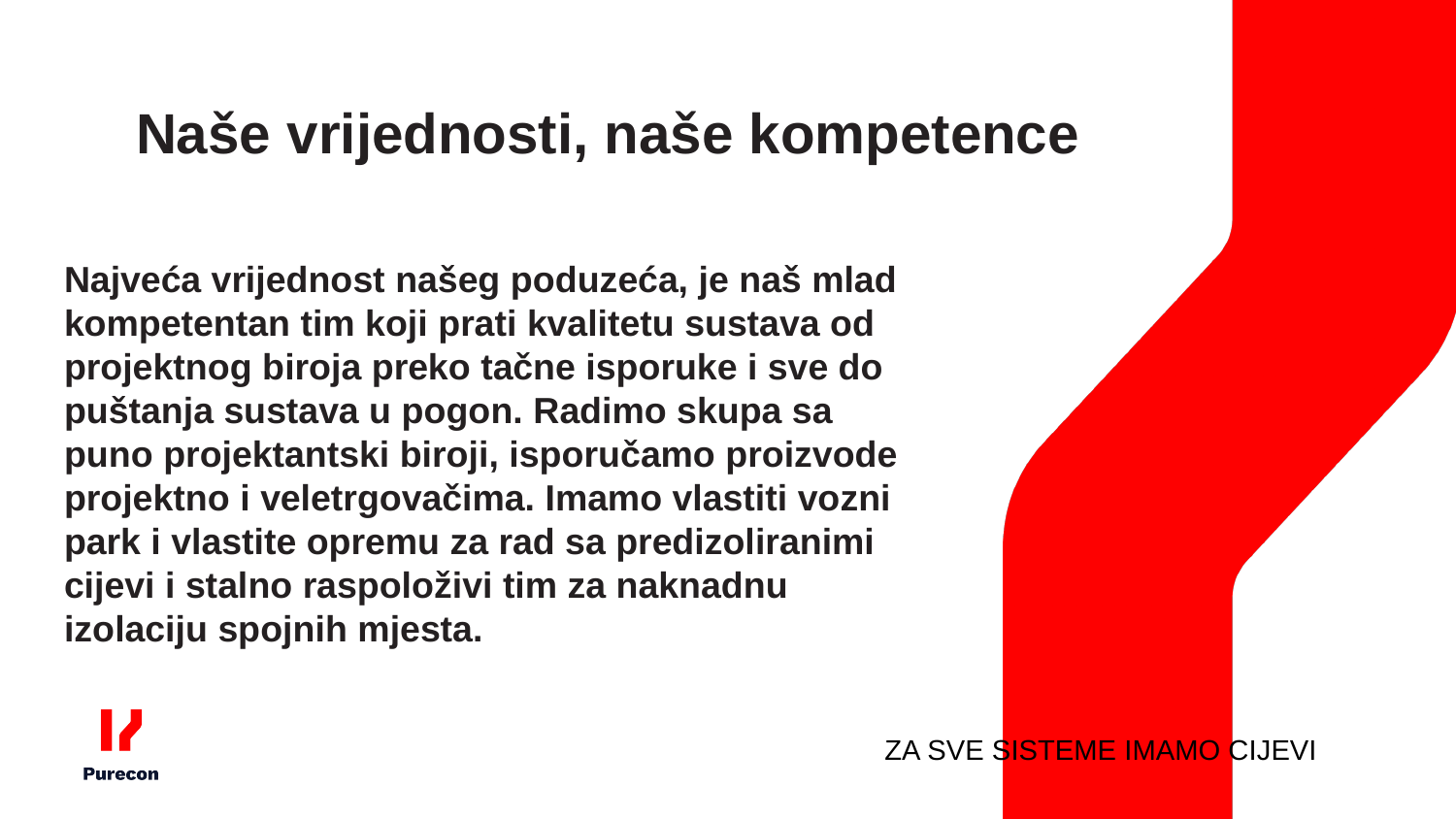

Naše vrijednosti, naše kompetence
# Najveća vrijednost našeg poduzeća, je naš mlad kompetentan tim koji prati kvalitetu sustava od projektnog biroja preko tačne isporuke i sve do puštanja sustava u pogon. Radimo skupa sa puno projektantski biroji, isporučamo proizvode projektno i veletrgovačima. Imamo vlastiti vozni park i vlastite opremu za rad sa predizoliranimi cijevi i stalno raspoloživi tim za naknadnu izolaciju spojnih mjesta.
ZA SVE SISTEME IMAMO CIJEVI